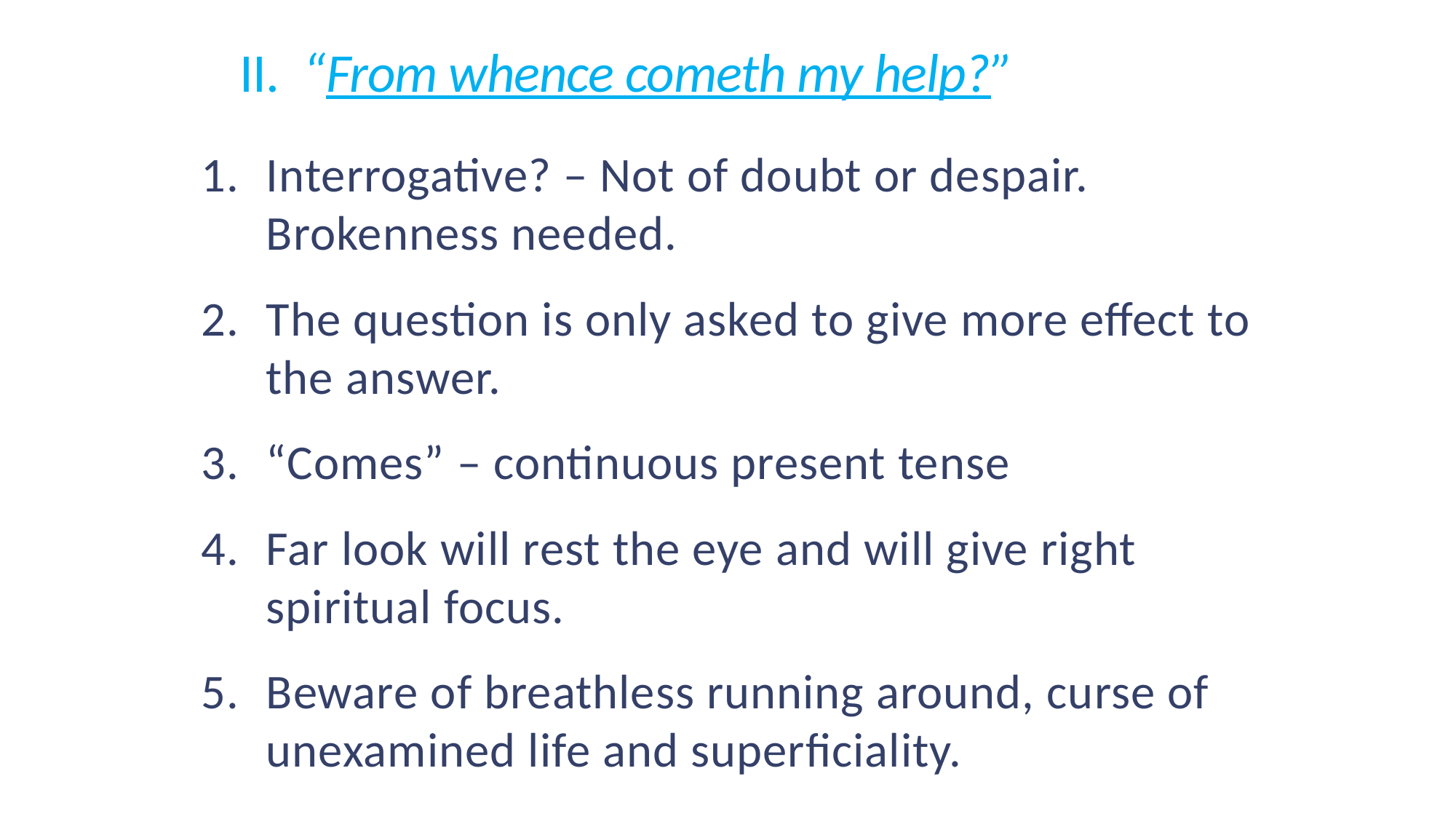

II.  “From whence cometh my help?”
1.	Interrogative? – Not of doubt or despair. Brokenness needed.
2.	The question is only asked to give more effect to the answer.
3.	“Comes” – continuous present tense
4.	Far look will rest the eye and will give right spiritual focus.
5.	Beware of breathless running around, curse of unexamined life and superficiality.